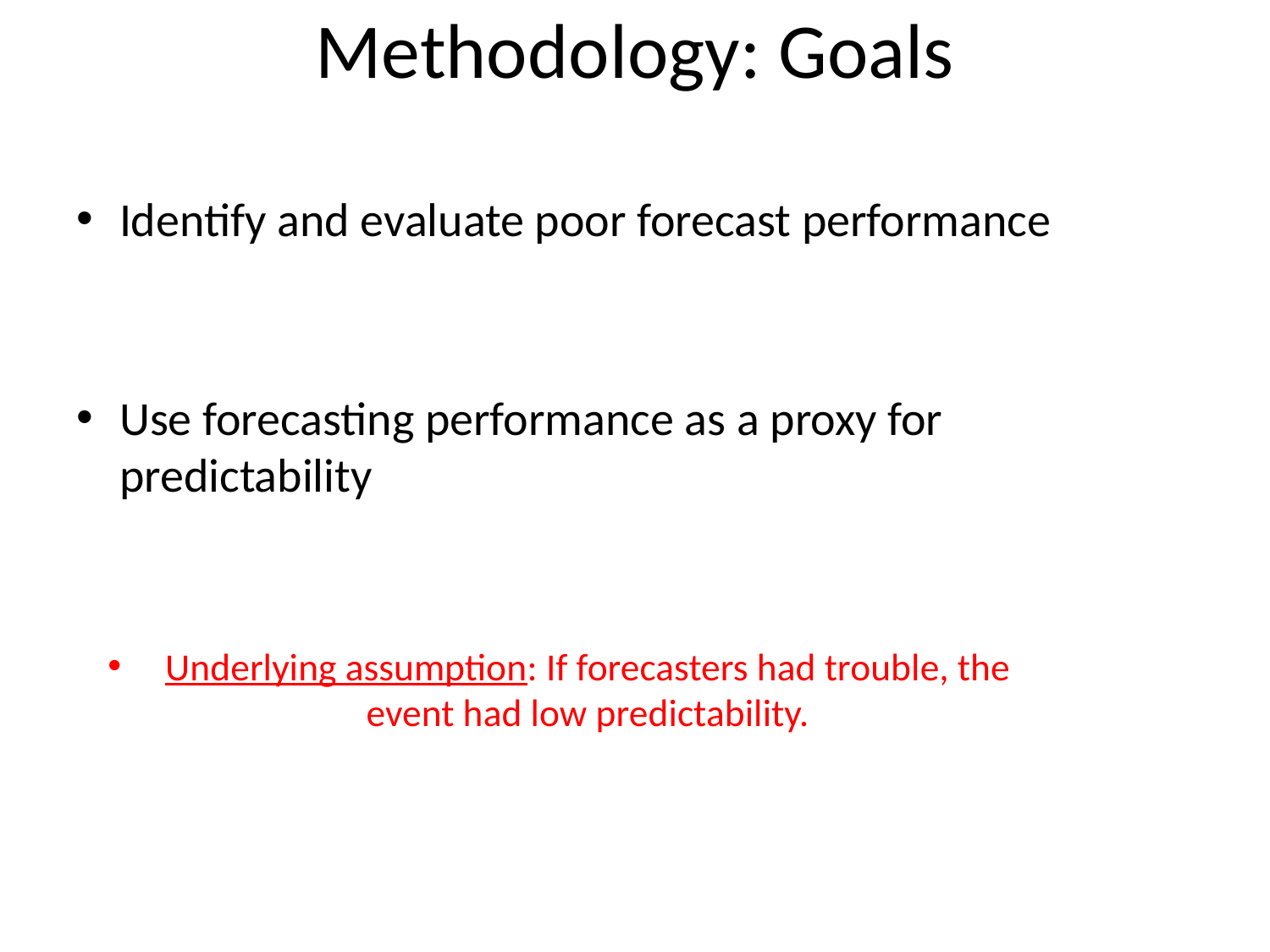

# Methodology: Goals

Identify and evaluate poor forecast performance

Use forecasting performance as a proxy for predictability

Underlying assumption: If forecasters had trouble, the event had low predictability.